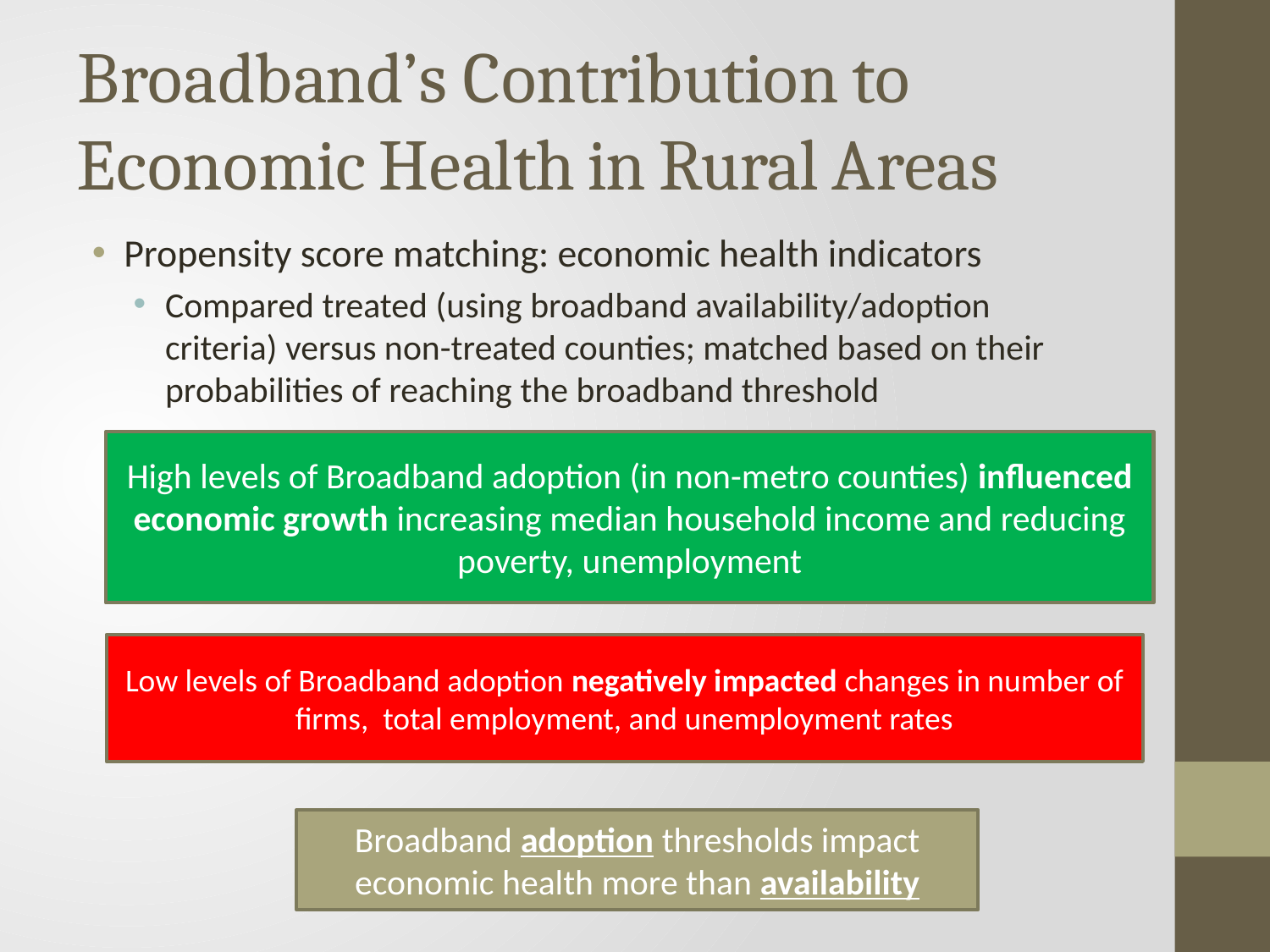

# Broadband’s Contribution to Economic Health in Rural Areas
Propensity score matching: economic health indicators
Compared treated (using broadband availability/adoption criteria) versus non-treated counties; matched based on their probabilities of reaching the broadband threshold
High levels of Broadband adoption (in non-metro counties) influenced economic growth increasing median household income and reducing poverty, unemployment
Low levels of Broadband adoption negatively impacted changes in number of firms,  total employment, and unemployment rates
Broadband adoption thresholds impact economic health more than availability